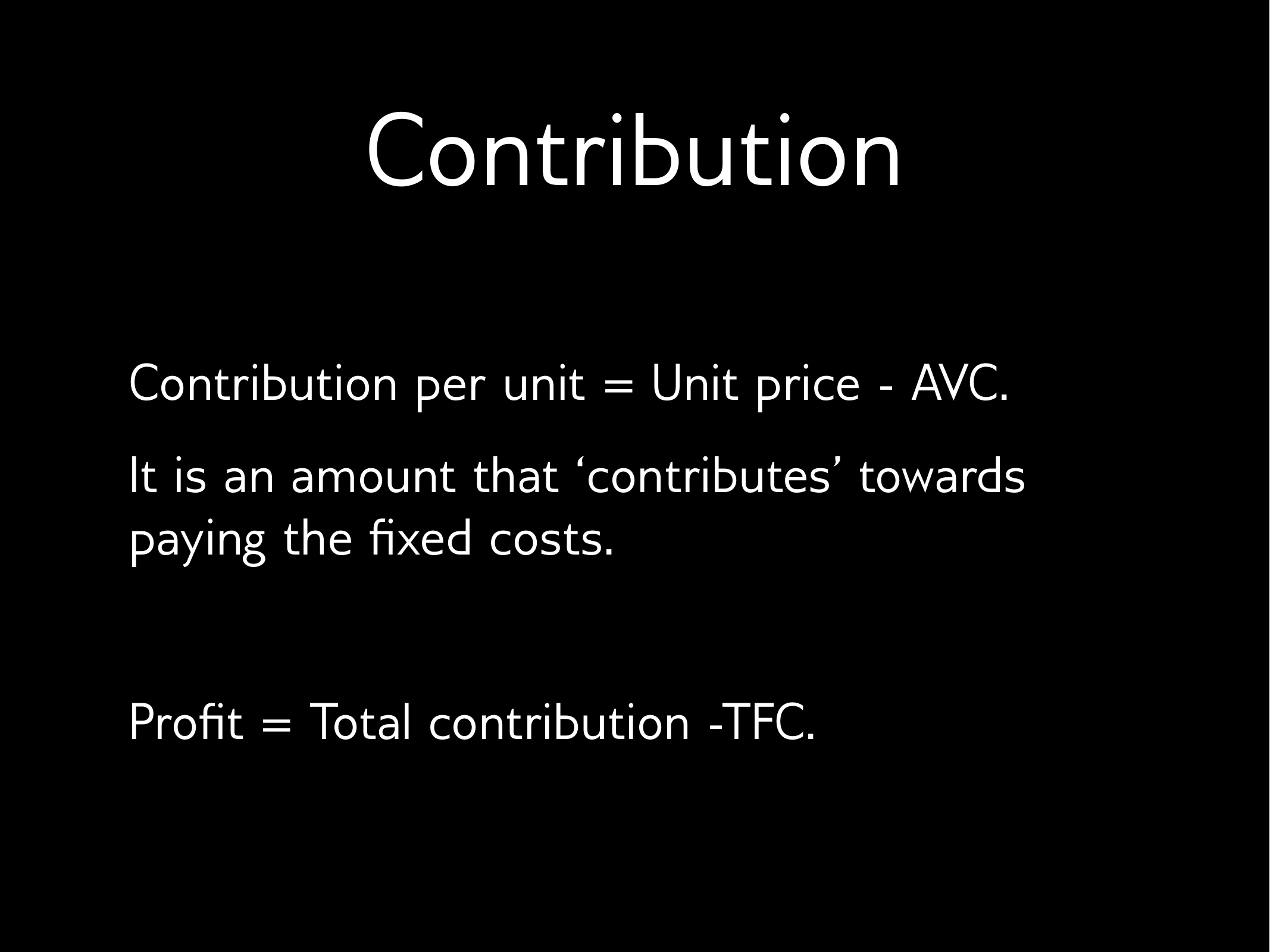

# Contribution
Contribution per unit = Unit price - AVC.
It is an amount that ‘contributes’ towards paying the fixed costs.

Profit = Total contribution -TFC.